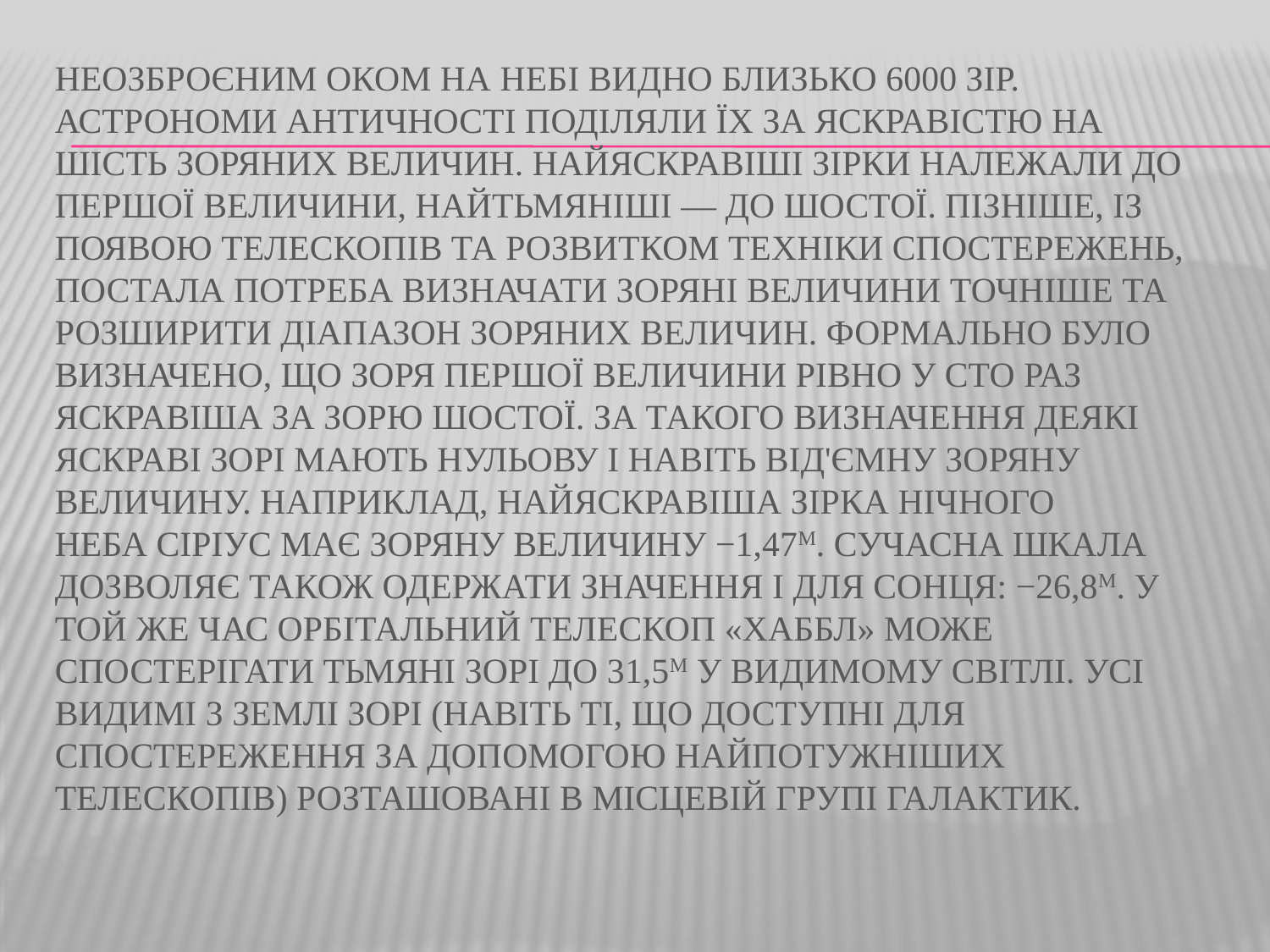

# Неозброєним оком на небі видно близько 6000 зір. Астрономи античності поділяли їх за яскравістю на шість зоряних величин. Найяскравіші зірки належали до першої величини, найтьмяніші — до шостої. Пізніше, із появою телескопів та розвитком техніки спостережень, постала потреба визначати зоряні величини точніше та розширити діапазон зоряних величин. Формально було визначено, що зоря першої величини рівно у сто раз яскравіша за зорю шостої. За такого визначення деякі яскраві зорі мають нульову і навіть від'ємну зоряну величину. Наприклад, найяскравіша зірка нічного неба Сіріус має зоряну величину −1,47m. Сучасна шкала дозволяє також одержати значення і для Сонця: −26,8m. У той же час орбітальний телескоп «Хаббл» може спостерігати тьмяні зорі до 31,5m у видимому світлі. Усі видимі з Землі зорі (навіть ті, що доступні для спостереження за допомогою найпотужніших телескопів) розташовані в місцевій групі галактик.